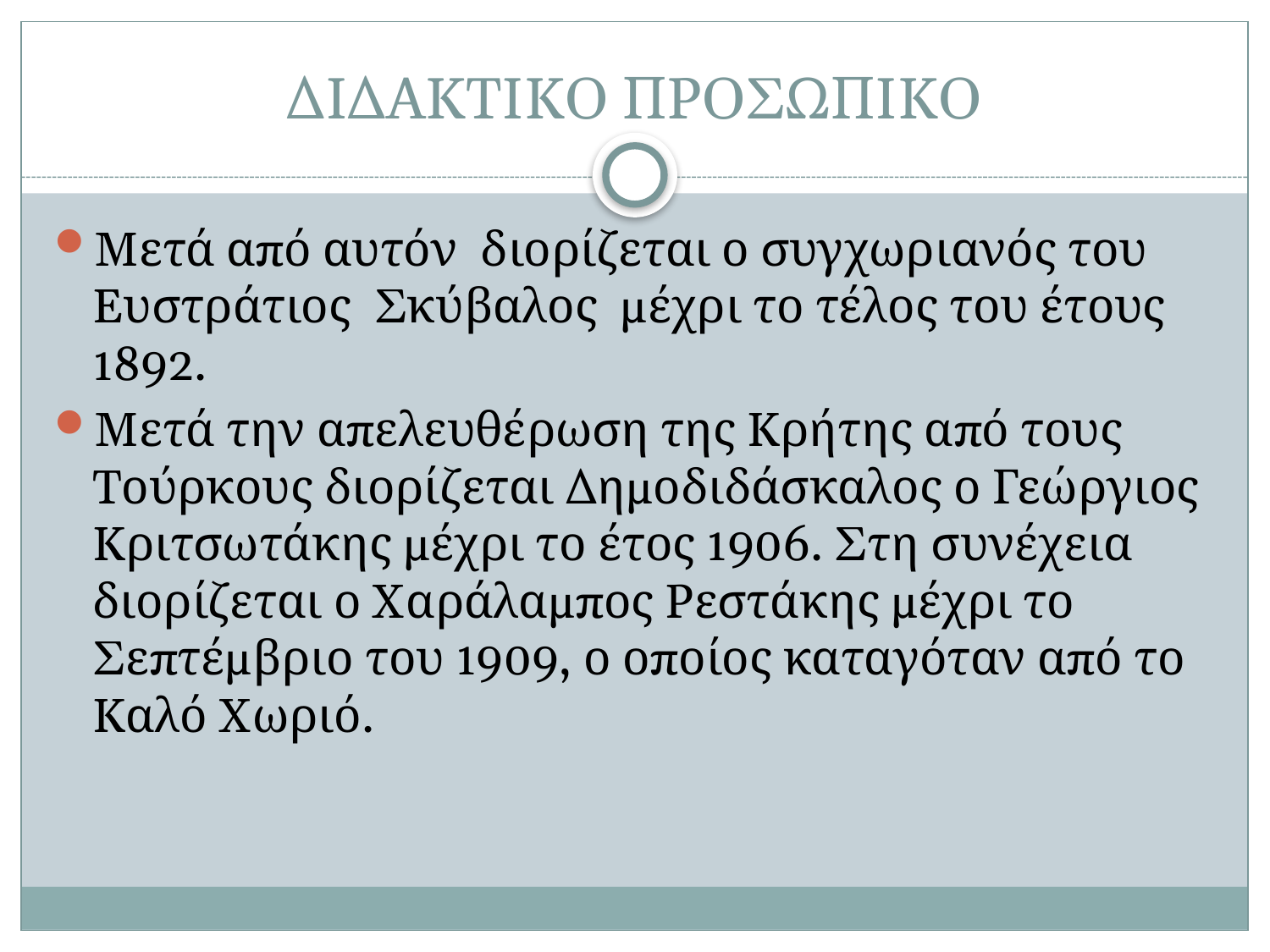

# ΔΙΔΑΚΤΙΚΟ ΠΡΟΣΩΠΙΚΟ
Μετά από αυτόν  διορίζεται ο συγχωριανός του Ευστράτιος  Σκύβαλος  μέχρι το τέλος του έτους 1892.
Μετά την απελευθέρωση της Κρήτης από τους Τούρκους διορίζεται Δημοδιδάσκαλος ο Γεώργιος Κριτσωτάκης μέχρι το έτος 1906. Στη συνέχεια διορίζεται ο Χαράλαμπος Ρεστάκης μέχρι το Σεπτέμβριο του 1909, ο οποίος καταγόταν από το Καλό Χωριό.